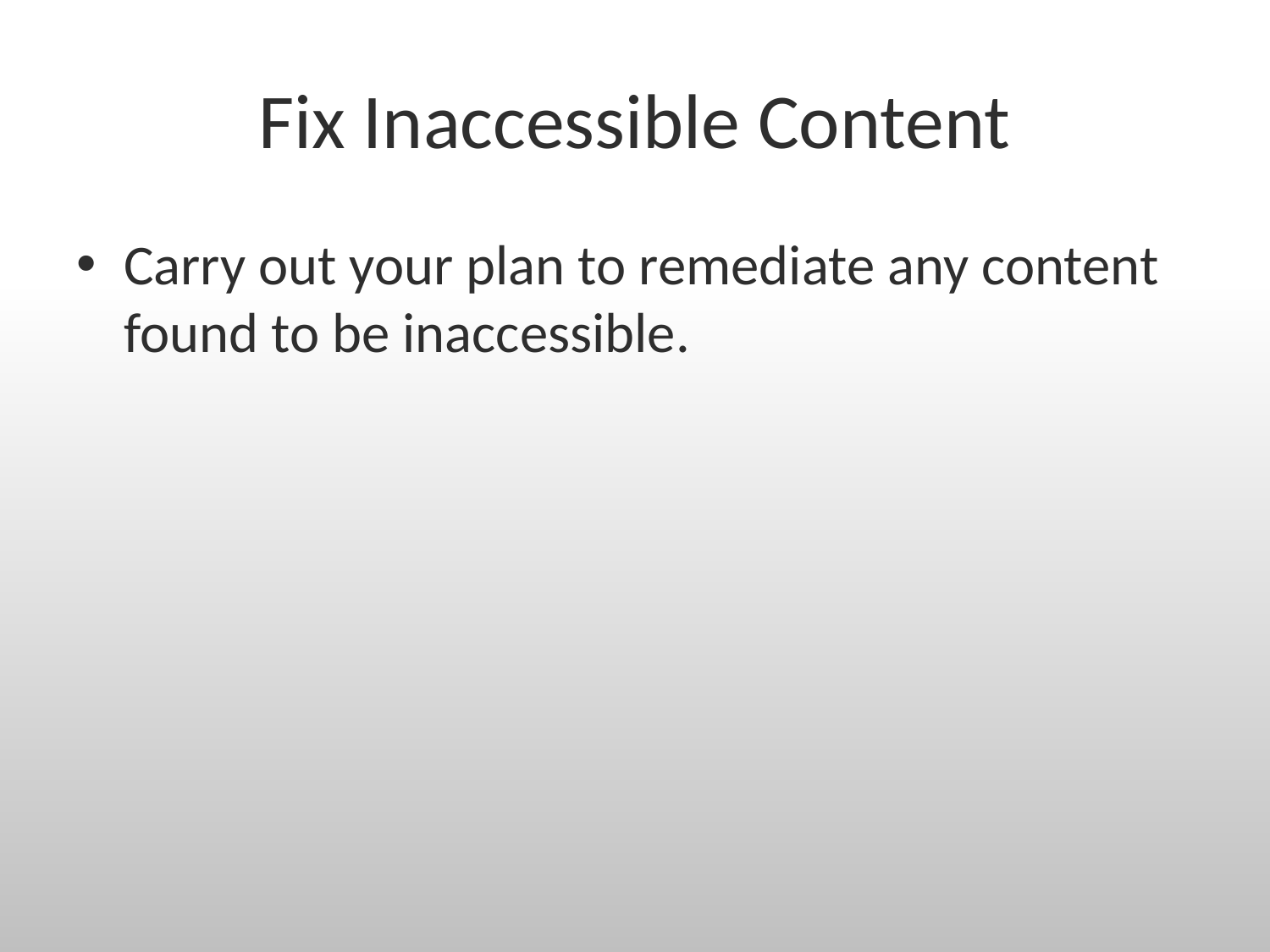

# Fix Inaccessible Content
Carry out your plan to remediate any content found to be inaccessible.